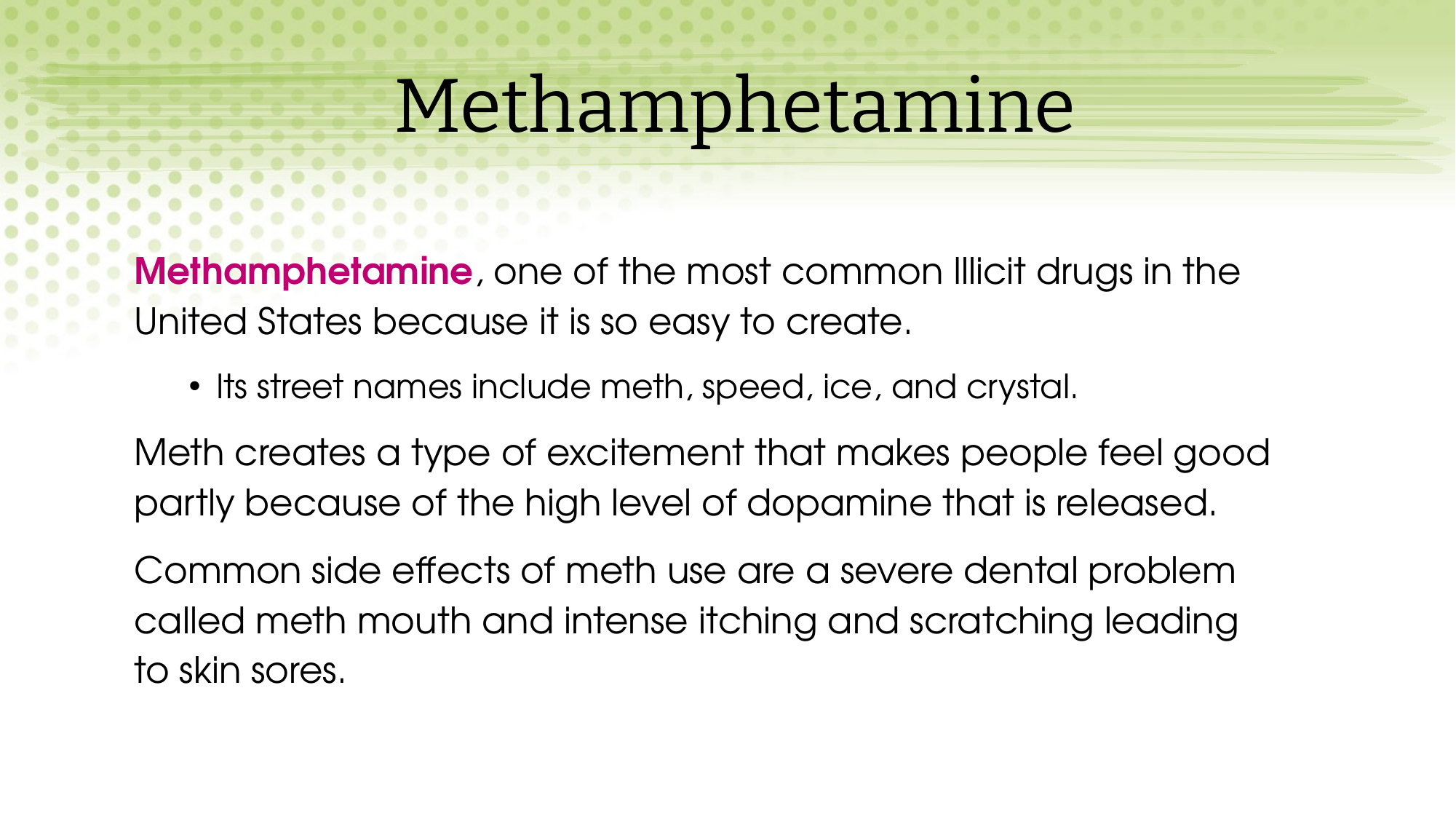

# Methamphetamine
Methamphetamine, one of the most common Illicit drugs in the United States because it is so easy to create.
Its street names include meth, speed, ice, and crystal.
Meth creates a type of excitement that makes people feel good partly because of the high level of dopamine that is released.
Common side effects of meth use are a severe dental problem called meth mouth and intense itching and scratching leading to skin sores.